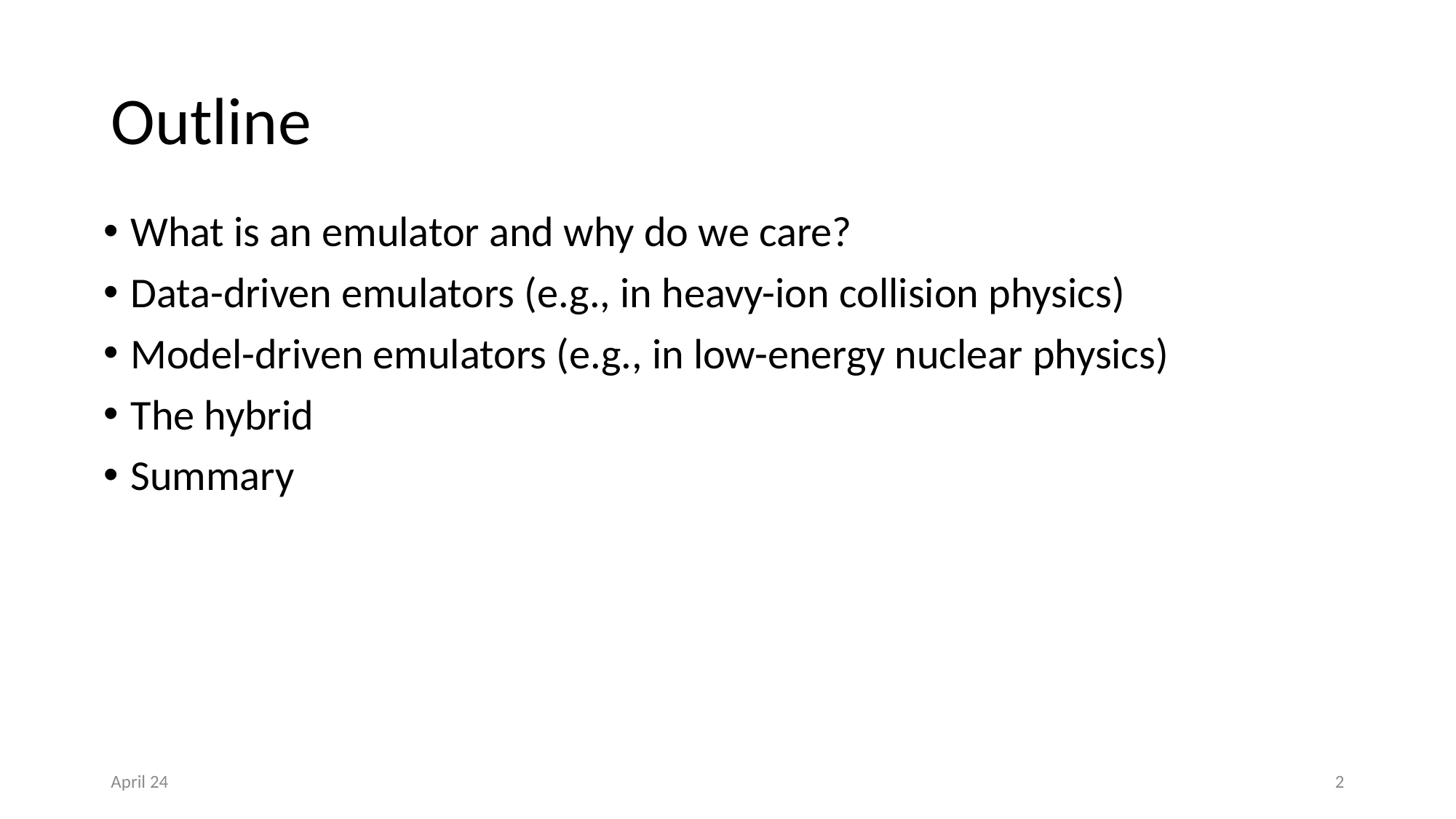

# Outline
What is an emulator and why do we care?
Data-driven emulators (e.g., in heavy-ion collision physics)
Model-driven emulators (e.g., in low-energy nuclear physics)
The hybrid
Summary
April 24
2